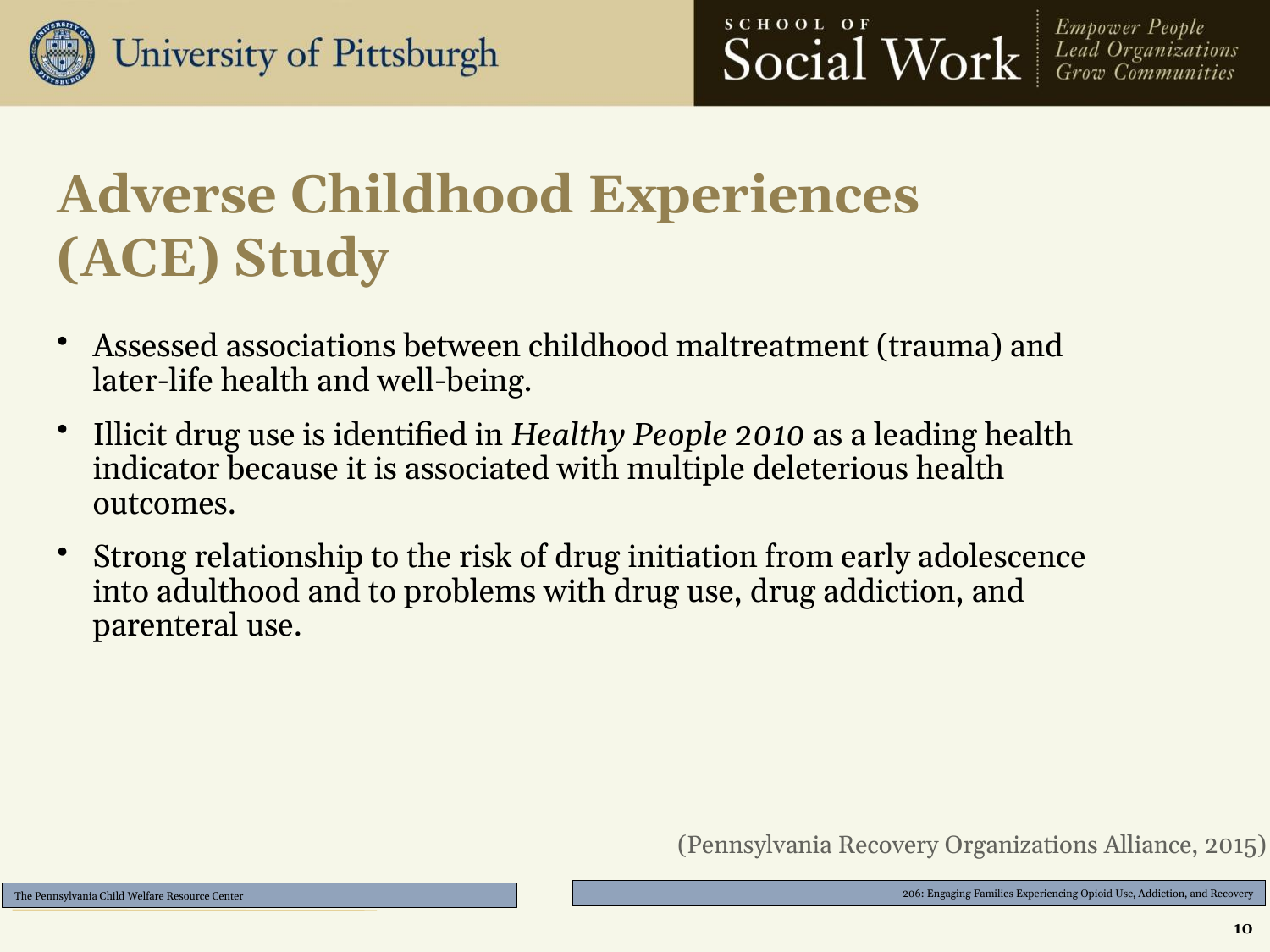

# Adverse Childhood Experiences (ACE) Study
Assessed associations between childhood maltreatment (trauma) and later-life health and well-being.

Illicit drug use is identified in Healthy People 2010 as a leading health indicator because it is associated with multiple deleterious health outcomes.

Strong relationship to the risk of drug initiation from early adolescence into adulthood and to problems with drug use, drug addiction, and parenteral use.
(Pennsylvania Recovery Organizations Alliance, 2015)
10